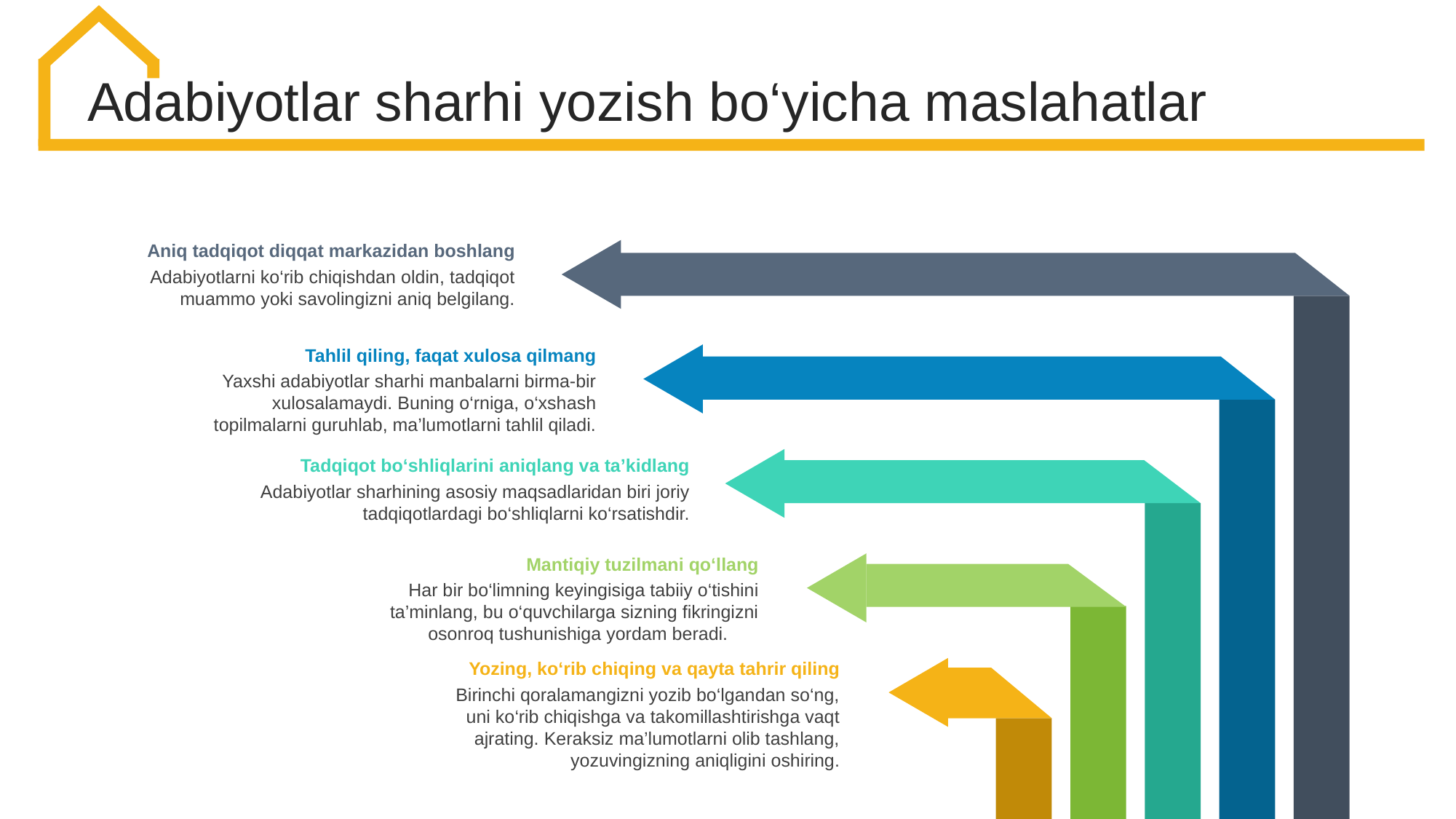

Adabiyotlar sharhi yozish bo‘yicha maslahatlar
Aniq tadqiqot diqqat markazidan boshlang
Adabiyotlarni ko‘rib chiqishdan oldin, tadqiqot muammo yoki savolingizni aniq belgilang.

Tahlil qiling, faqat xulosa qilmang
Yaxshi adabiyotlar sharhi manbalarni birma-bir xulosalamaydi. Buning o‘rniga, o‘xshash topilmalarni guruhlab, ma’lumotlarni tahlil qiladi.

Tadqiqot bo‘shliqlarini aniqlang va ta’kidlang
Adabiyotlar sharhining asosiy maqsadlaridan biri joriy tadqiqotlardagi bo‘shliqlarni ko‘rsatishdir.

Mantiqiy tuzilmani qo‘llang
Har bir bo‘limning keyingisiga tabiiy o‘tishini ta’minlang, bu o‘quvchilarga sizning fikringizni osonroq tushunishiga yordam beradi.

Yozing, ko‘rib chiqing va qayta tahrir qiling
Birinchi qoralamangizni yozib bo‘lgandan so‘ng, uni ko‘rib chiqishga va takomillashtirishga vaqt ajrating. Keraksiz ma’lumotlarni olib tashlang, yozuvingizning aniqligini oshiring.